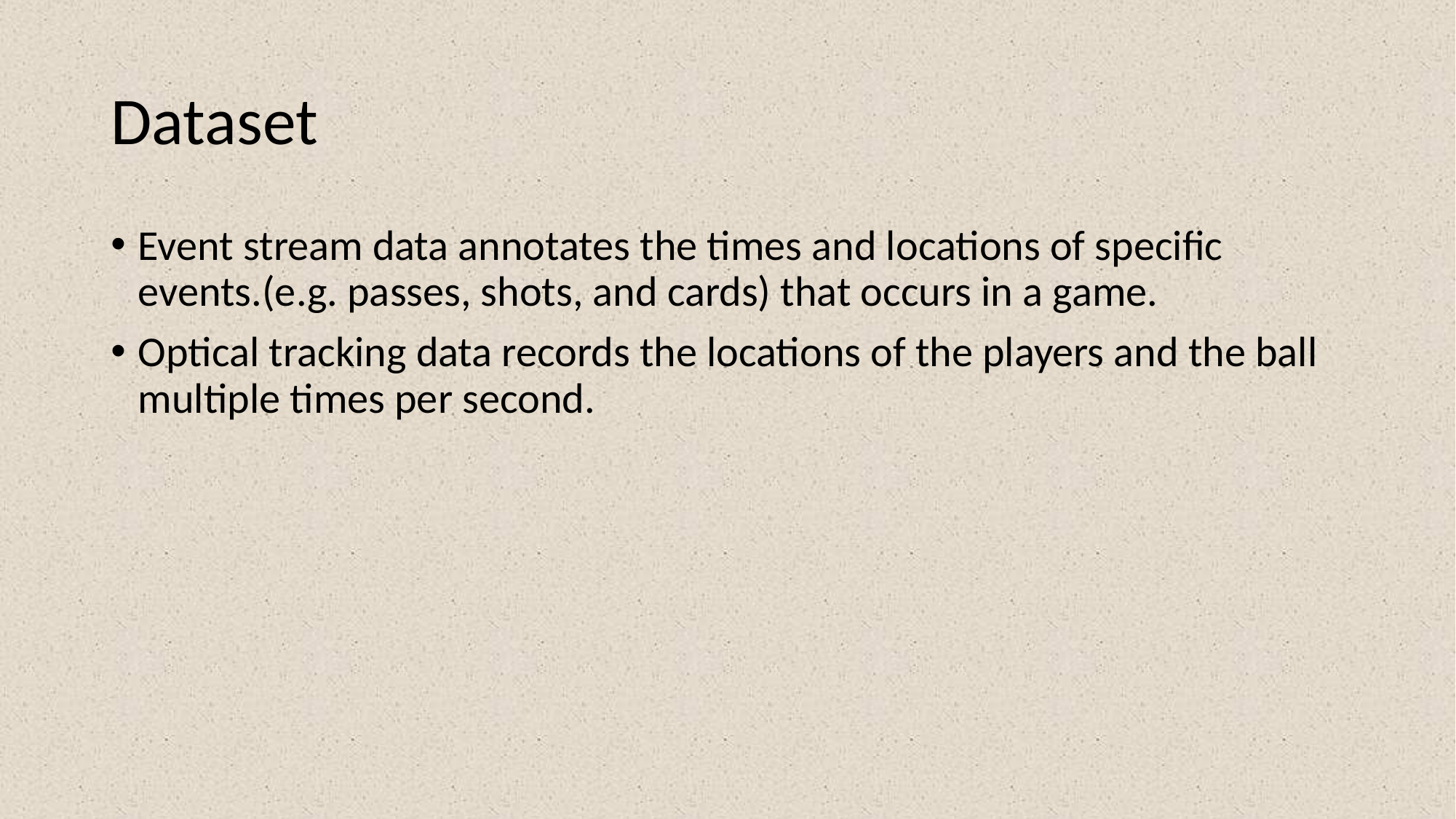

# Dataset
Event stream data annotates the times and locations of specific events.(e.g. passes, shots, and cards) that occurs in a game.
Optical tracking data records the locations of the players and the ball multiple times per second.